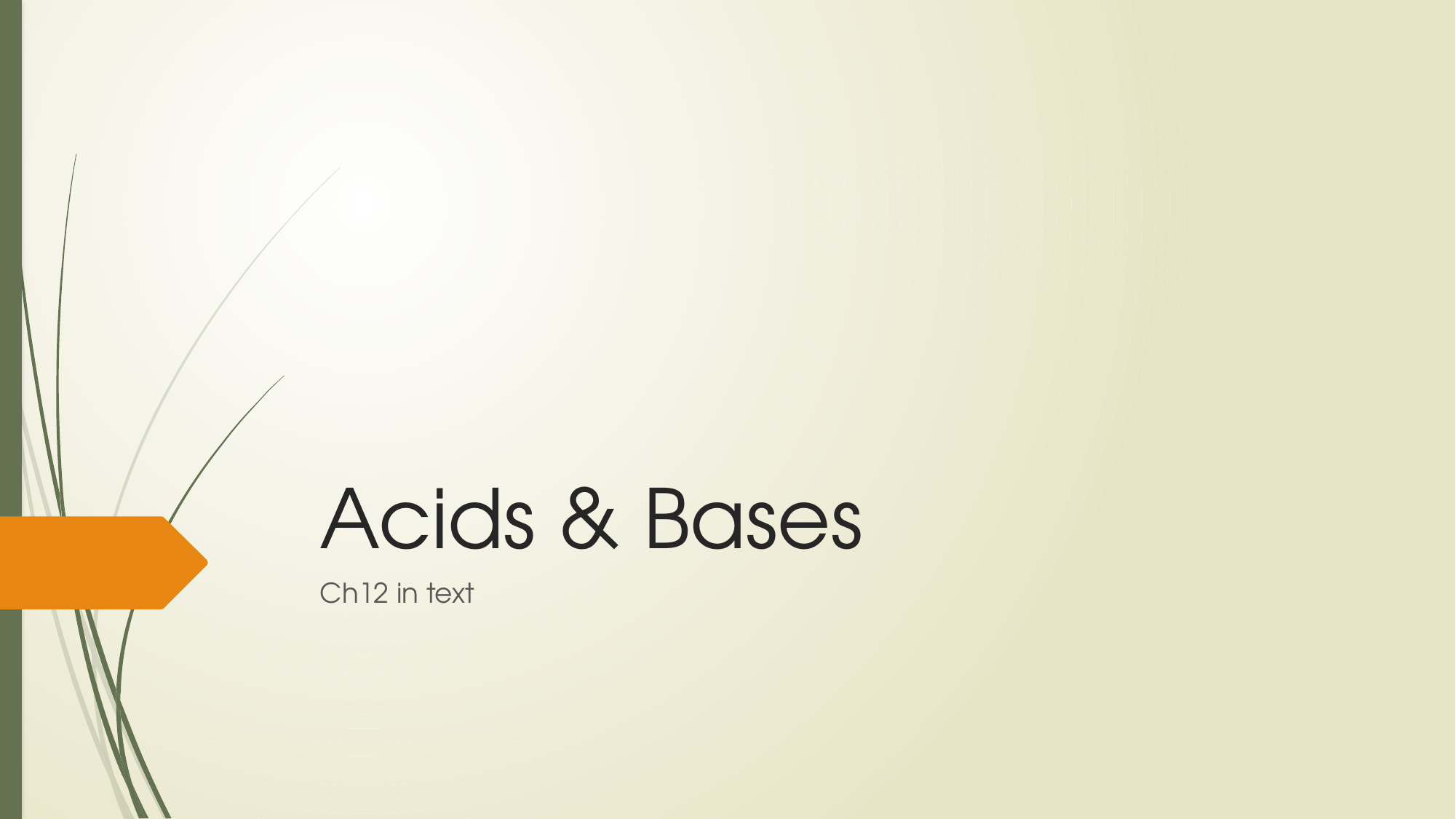

# Acids & Bases
Ch12 in text